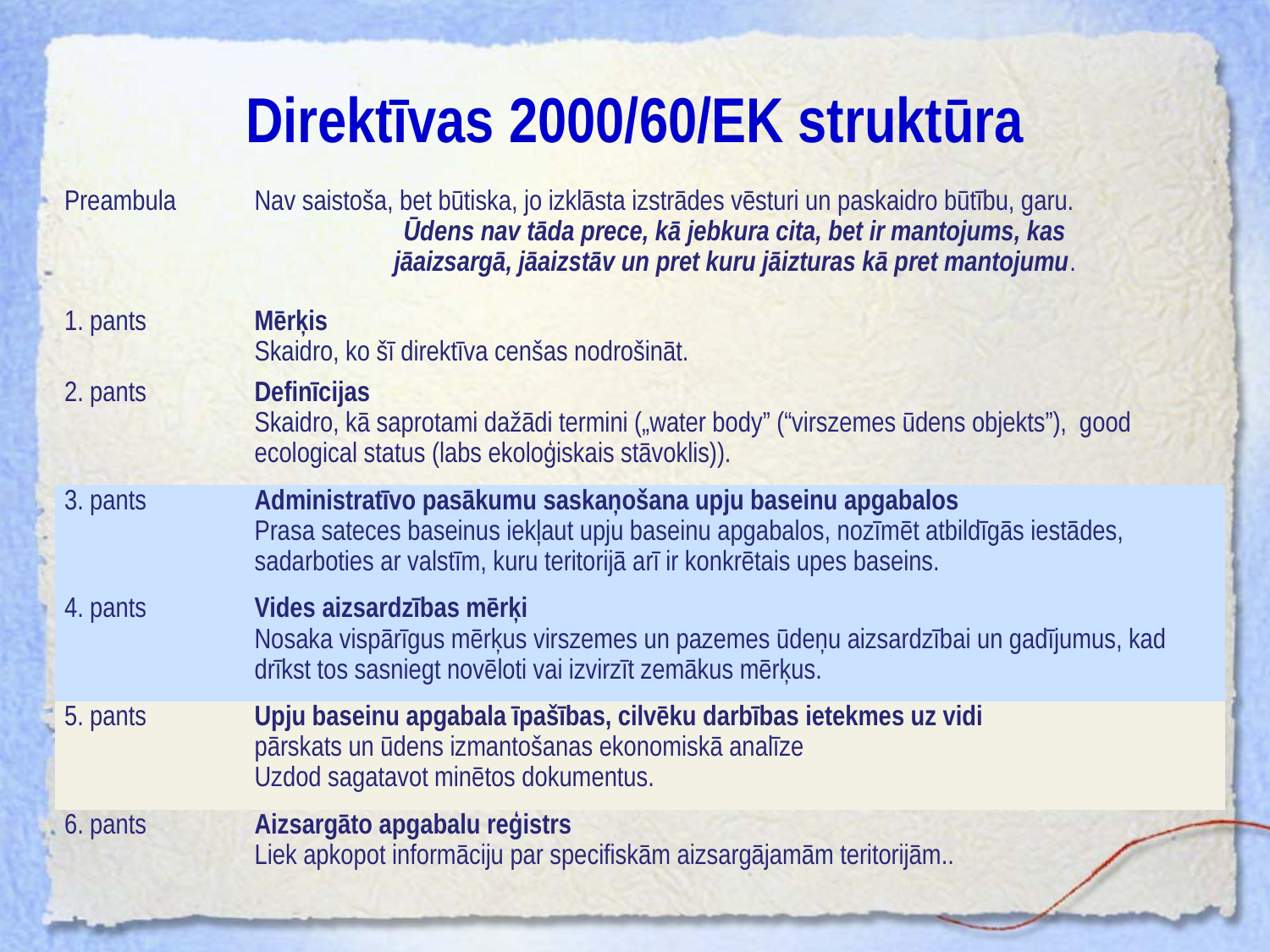

# Direktīvas 2000/60/EK struktūra
| Preambula | Nav saistoša, bet būtiska, jo izklāsta izstrādes vēsturi un paskaidro būtību, garu. Ūdens nav tāda prece, kā jebkura cita, bet ir mantojums, kas jāaizsargā, jāaizstāv un pret kuru jāizturas kā pret mantojumu. |
| --- | --- |
| 1. pants | Mērķis Skaidro, ko šī direktīva cenšas nodrošināt. |
| 2. pants | Definīcijas Skaidro, kā saprotami dažādi termini („water body” (“virszemes ūdens objekts”), good ecological status (labs ekoloģiskais stāvoklis)). |
| 3. pants | Administratīvo pasākumu saskaņošana upju baseinu apgabalos Prasa sateces baseinus iekļaut upju baseinu apgabalos, nozīmēt atbildīgās iestādes, sadarboties ar valstīm, kuru teritorijā arī ir konkrētais upes baseins. |
| 4. pants | Vides aizsardzības mērķi Nosaka vispārīgus mērķus virszemes un pazemes ūdeņu aizsardzībai un gadījumus, kad drīkst tos sasniegt novēloti vai izvirzīt zemākus mērķus. |
| 5. pants | Upju baseinu apgabala īpašības, cilvēku darbības ietekmes uz vidi pārskats un ūdens izmantošanas ekonomiskā analīze Uzdod sagatavot minētos dokumentus. |
| 6. pants | Aizsargāto apgabalu reģistrs Liek apkopot informāciju par specifiskām aizsargājamām teritorijām.. |